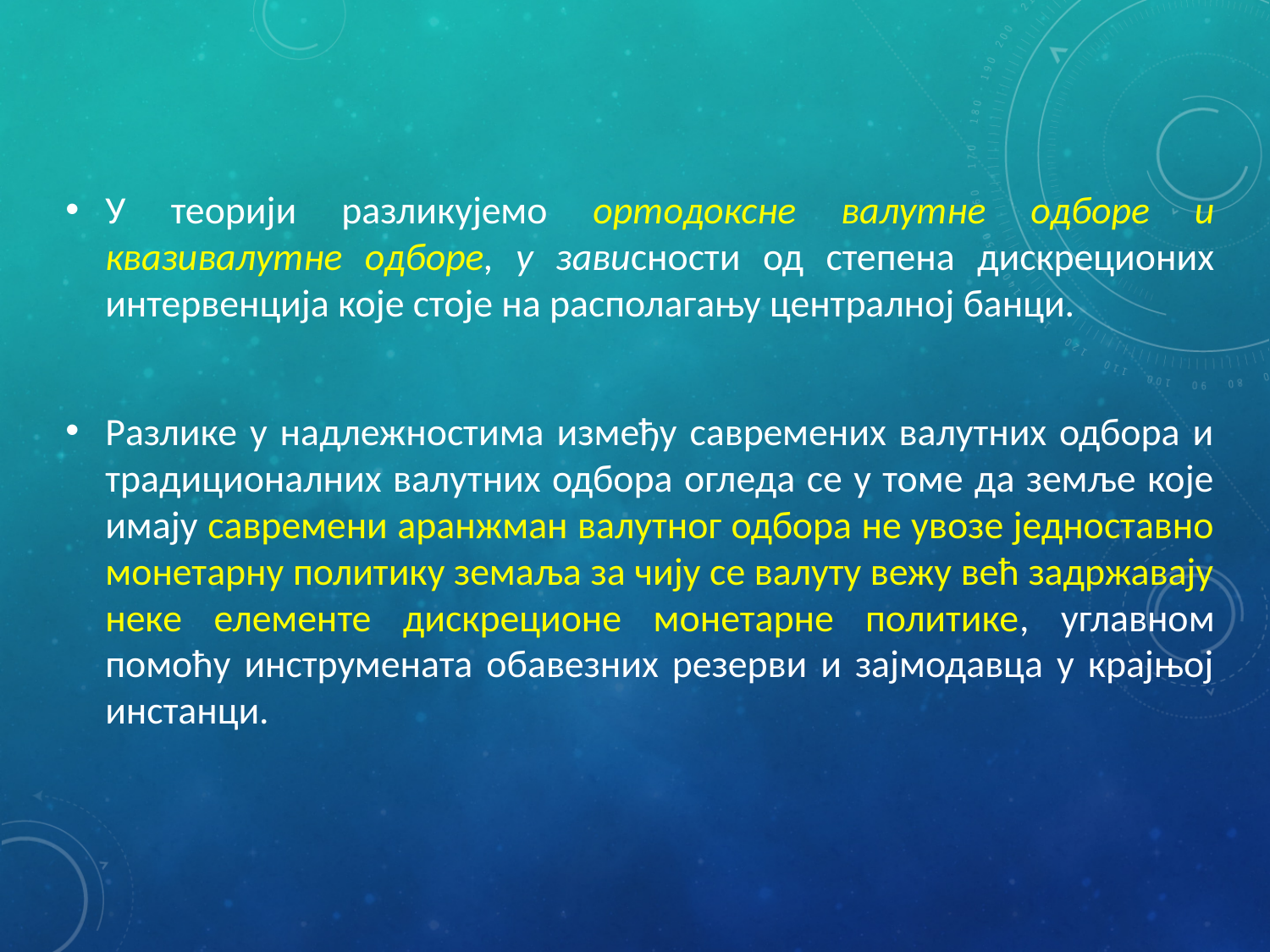

У теорији разликујемо ортодоксне валутне одборе и квазивалутне одборе, у зависности од степена дискреционих интервенција које стоје на располагању централној банци.

Разлике у надлежностима између савремених валутних одбора и традиционалних валутних одбора огледа се у томе да земље које имају савремени аранжман валутног одбора не увозе једноставно монетарну политику земаља за чију се валуту вежу већ задржавају неке елементе дискреционе монетарне политике, углавном помоћу инструмената обавезних резерви и зајмодавца у крајњој инстанци.